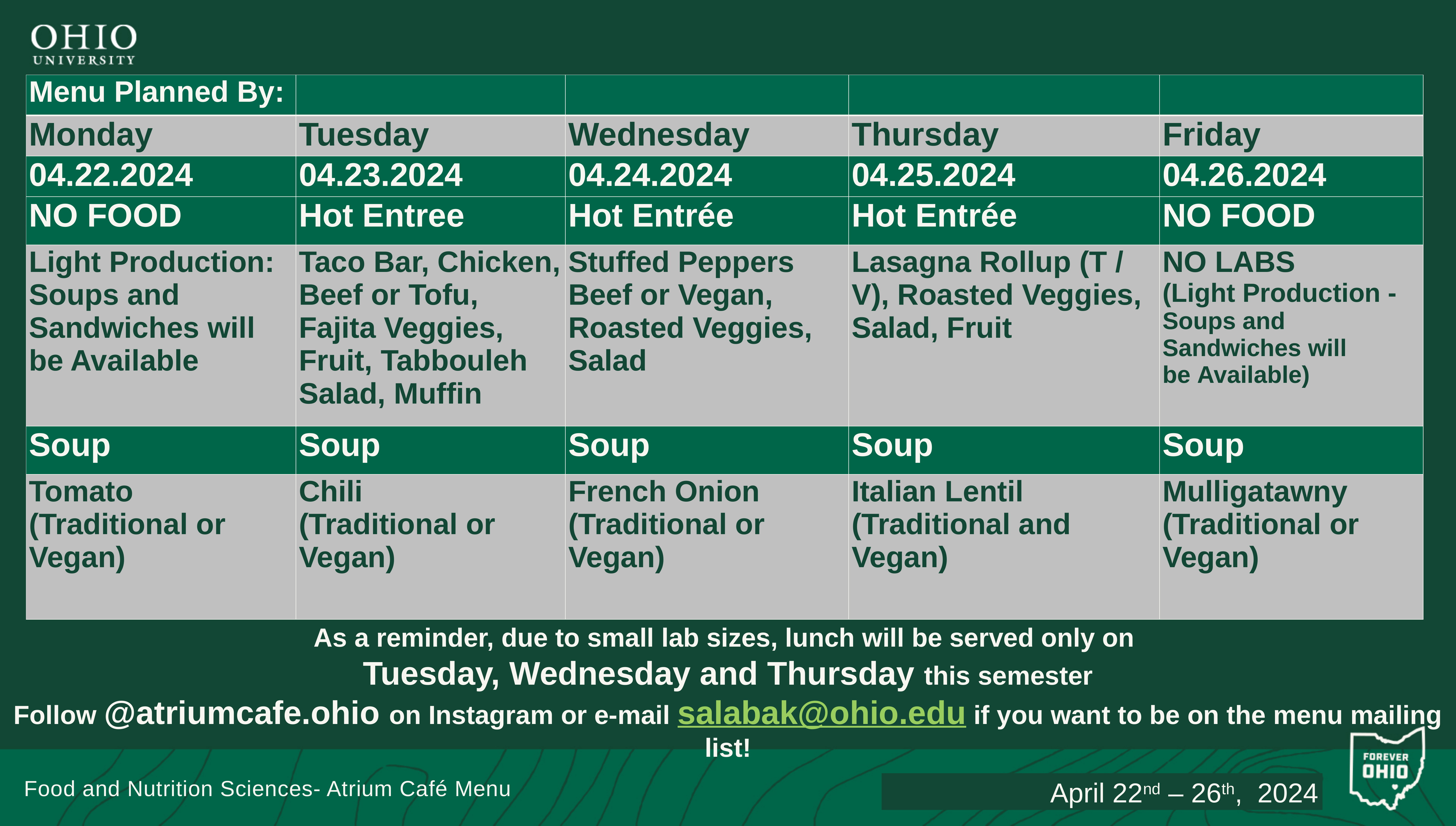

| Menu Planned By: |  |  |  |  |
| --- | --- | --- | --- | --- |
| Monday | Tuesday | Wednesday | Thursday | Friday |
| 04.22.2024 | 04.23.2024 | 04.24.2024 | 04.25.2024 | 04.26.2024 |
| NO FOOD | Hot Entree | Hot Entrée | Hot Entrée | NO FOOD |
| Light Production: Soups and Sandwiches will be Available | Taco Bar, Chicken, Beef or Tofu, Fajita Veggies, Fruit, Tabbouleh Salad, Muffin | Stuffed Peppers Beef or Vegan, Roasted Veggies, Salad | Lasagna Rollup (T / V), Roasted Veggies, Salad, Fruit | NO LABS (Light Production - Soups and Sandwiches will be Available) |
| Soup | Soup | Soup | Soup | Soup |
| Tomato (Traditional or Vegan) | Chili (Traditional or Vegan) | French Onion (Traditional or Vegan) | Italian Lentil (Traditional and Vegan) | Mulligatawny (Traditional or Vegan) |
| Menu Planned By: |  |  | Nick Shannon |  |
| --- | --- | --- | --- | --- |
| Monday | Tuesday | Wednesday | Thursday | Friday |
| 11.13.2023 | 11.14.2023 | 11.15.2023 | 11.16.2023 | 11.17.2023 |
| Hot Entrée | Hot Entree | Hot Entrée | Hot Entrée | NO FOOD |
| Chicken or Pasta Primavera (V), Grain and Veggie Salad, Roasted Veggies | Chicken or Tofu Tenders, Sweet Potato Mac and Cheese, Salad, | Beef or Tofu Stroganoff, Pasta, Roasted Veggies, Salad | Chorizo or “Soy-rizo” Tacos, Cilantro Lime Rice, Roasted Veggies | NO LABS (Light Production) |
| Soup | Soup | Soup | Soup | Soup |
| Tuscan Lentil (Vegan) or Tuscan Chicken | Loaded Baked Potato (Traditional or Vegan) | Chicken Noodle or Chickpea Noodle (V) | Chicken Tortila (Traditional or Vegan) | Chef’s Basket (To be announced day of based on product available) |
#
As a reminder, due to small lab sizes, lunch will be served only on
Tuesday, Wednesday and Thursday this semester
Follow @atriumcafe.ohio on Instagram or e-mail salabak@ohio.edu if you want to be on the menu mailing list!
Food and Nutrition Sciences- Atrium Café Menu
October 30th-November 2nd
April 22nd – 26th,  2024